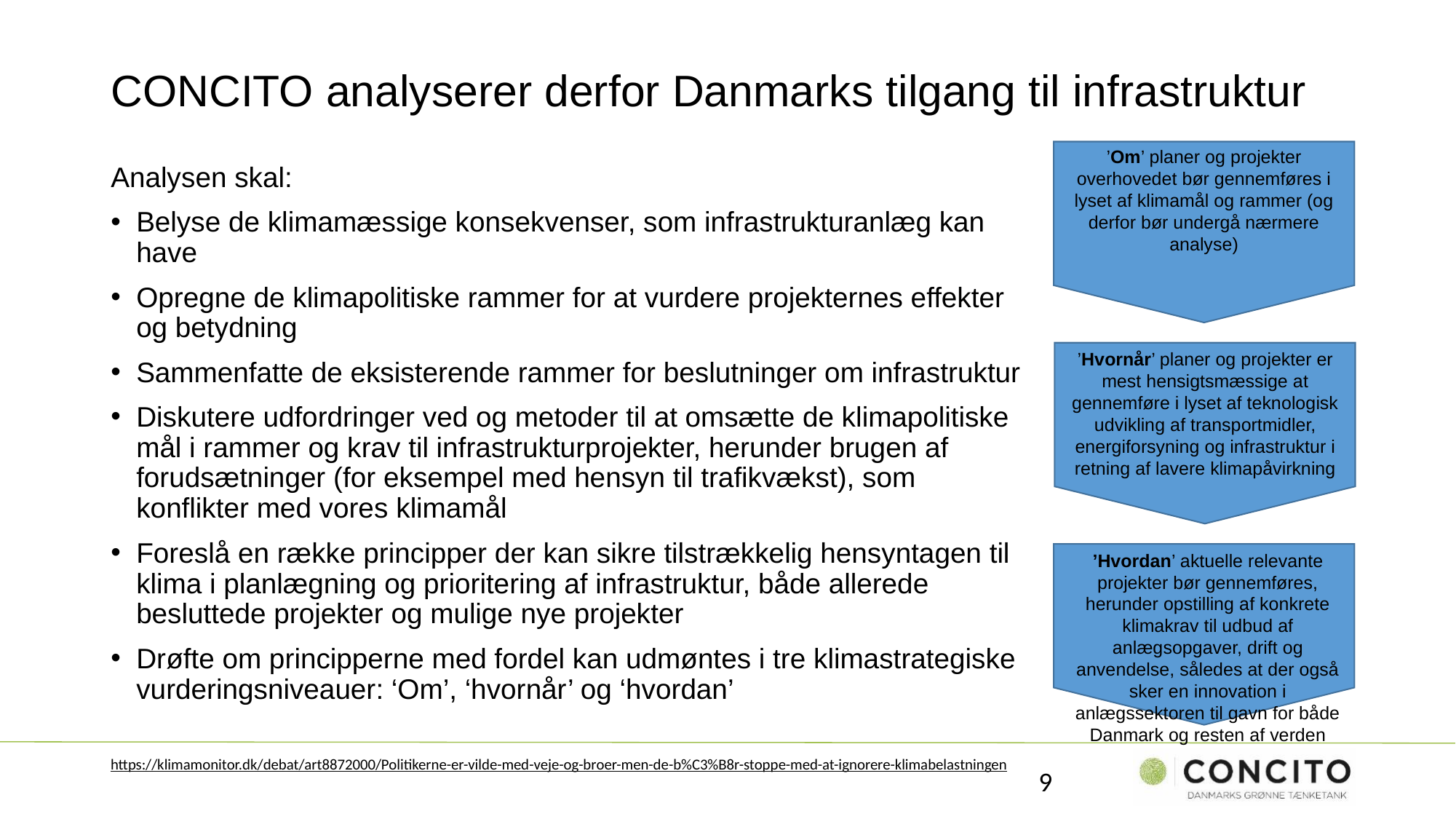

# CONCITO analyserer derfor Danmarks tilgang til infrastruktur

’Om’ planer og projekter overhovedet bør gennemføres i lyset af klimamål og rammer (og derfor bør undergå nærmere analyse)
Analysen skal:
Belyse de klimamæssige konsekvenser, som infrastrukturanlæg kan have
Opregne de klimapolitiske rammer for at vurdere projekternes effekter og betydning
Sammenfatte de eksisterende rammer for beslutninger om infrastruktur
Diskutere udfordringer ved og metoder til at omsætte de klimapolitiske mål i rammer og krav til infrastrukturprojekter, herunder brugen af forudsætninger (for eksempel med hensyn til trafikvækst), som konflikter med vores klimamål
Foreslå en række principper der kan sikre tilstrækkelig hensyntagen til klima i planlægning og prioritering af infrastruktur, både allerede besluttede projekter og mulige nye projekter
Drøfte om principperne med fordel kan udmøntes i tre klimastrategiske vurderingsniveauer: ‘Om’, ‘hvornår’ og ‘hvordan’

’Hvornår’ planer og projekter er mest hensigtsmæssige at gennemføre i lyset af teknologisk udvikling af transportmidler, energiforsyning og infrastruktur i retning af lavere klimapåvirkning

’Hvordan’ aktuelle relevante projekter bør gennemføres, herunder opstilling af konkrete klimakrav til udbud af anlægsopgaver, drift og anvendelse, således at der også sker en innovation i anlægssektoren til gavn for både Danmark og resten af verden
https://klimamonitor.dk/debat/art8872000/Politikerne-er-vilde-med-veje-og-broer-men-de-b%C3%B8r-stoppe-med-at-ignorere-klimabelastningen
9